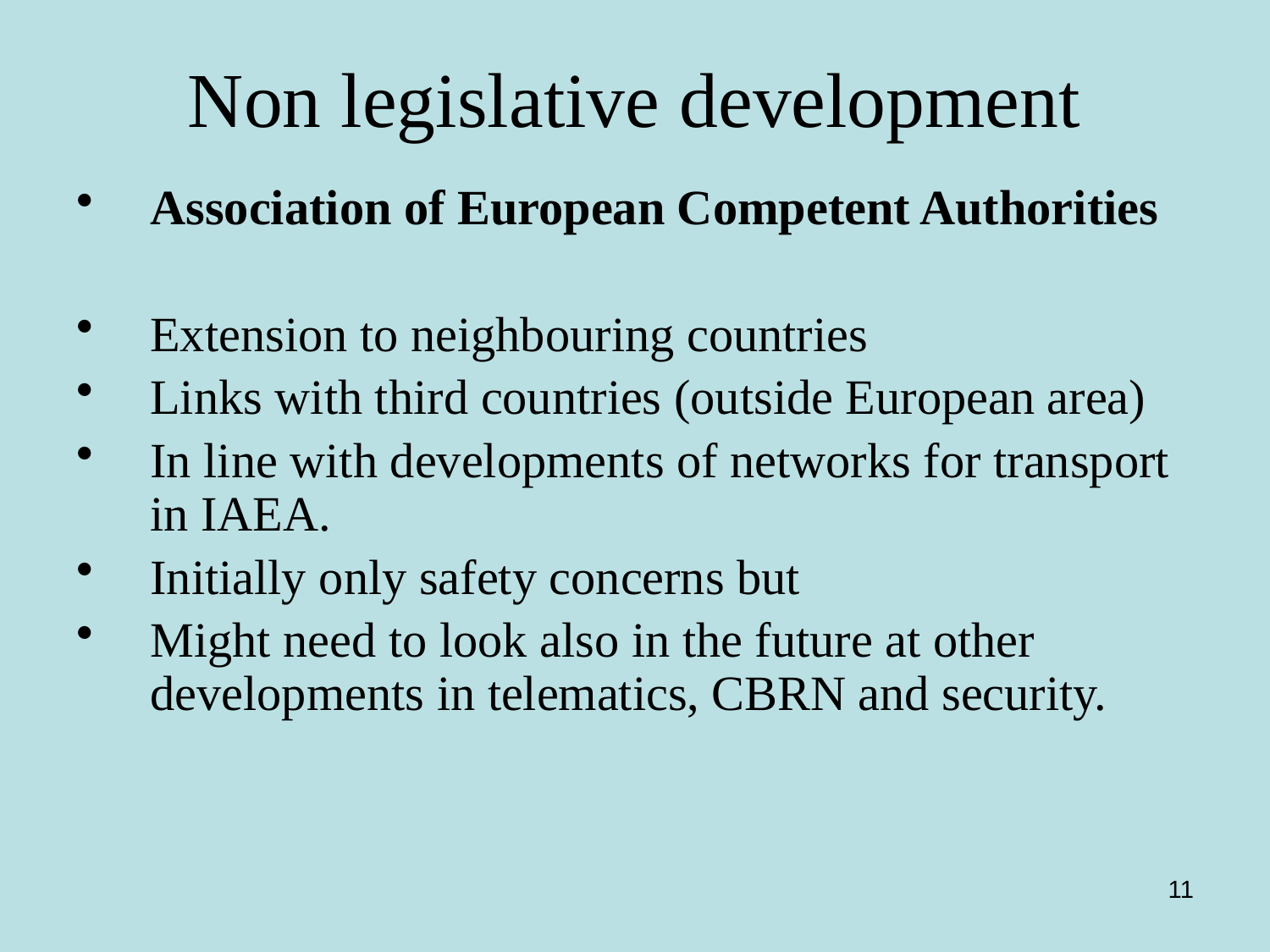

# Non legislative development
Association of European Competent Authorities

Extension to neighbouring countries
Links with third countries (outside European area)
In line with developments of networks for transport in IAEA.
Initially only safety concerns but
Might need to look also in the future at other developments in telematics, CBRN and security.
11